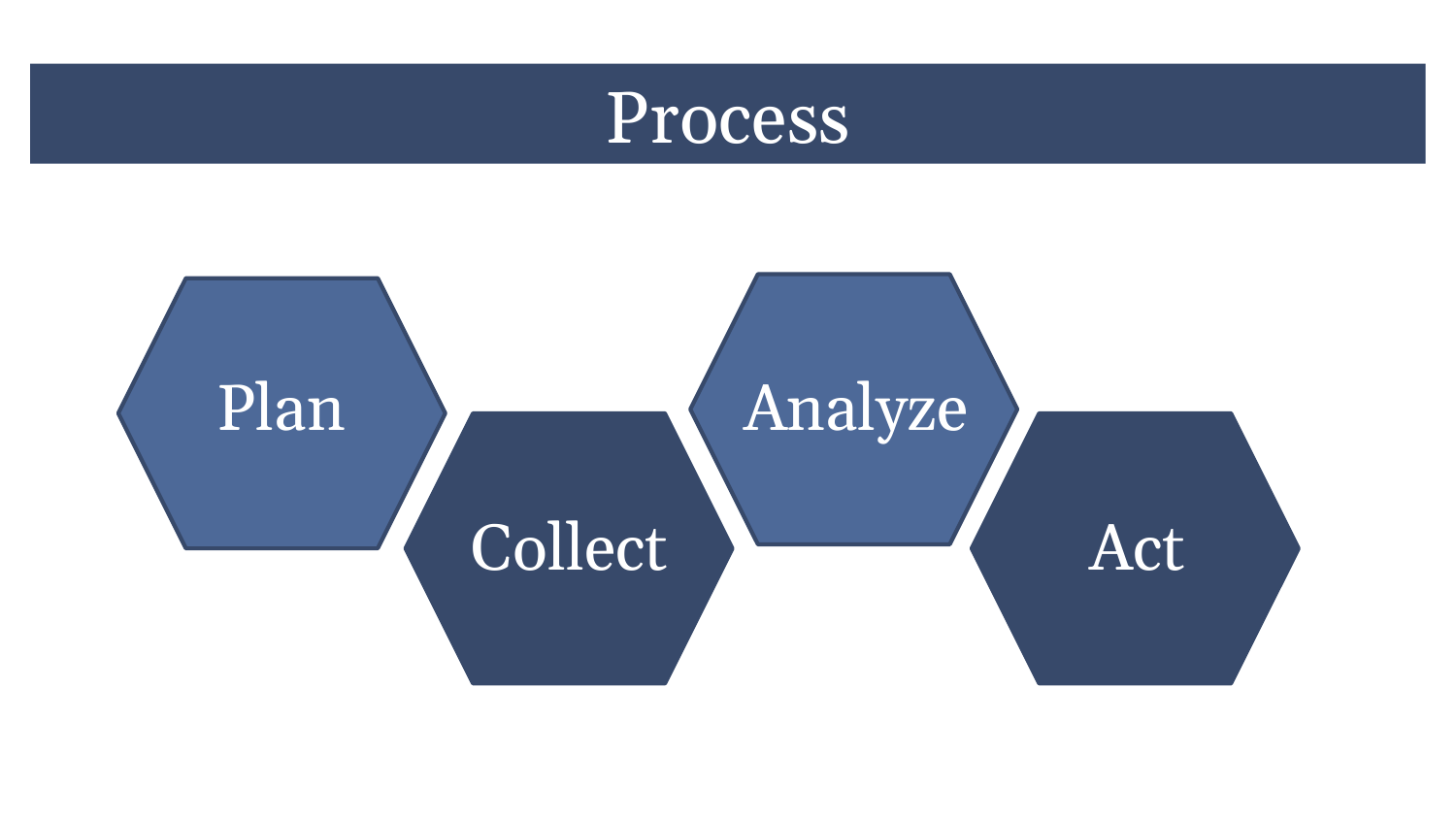

# Process

Plan
Analyze
Plan
Analyze

Collect
Act
Collect
Act